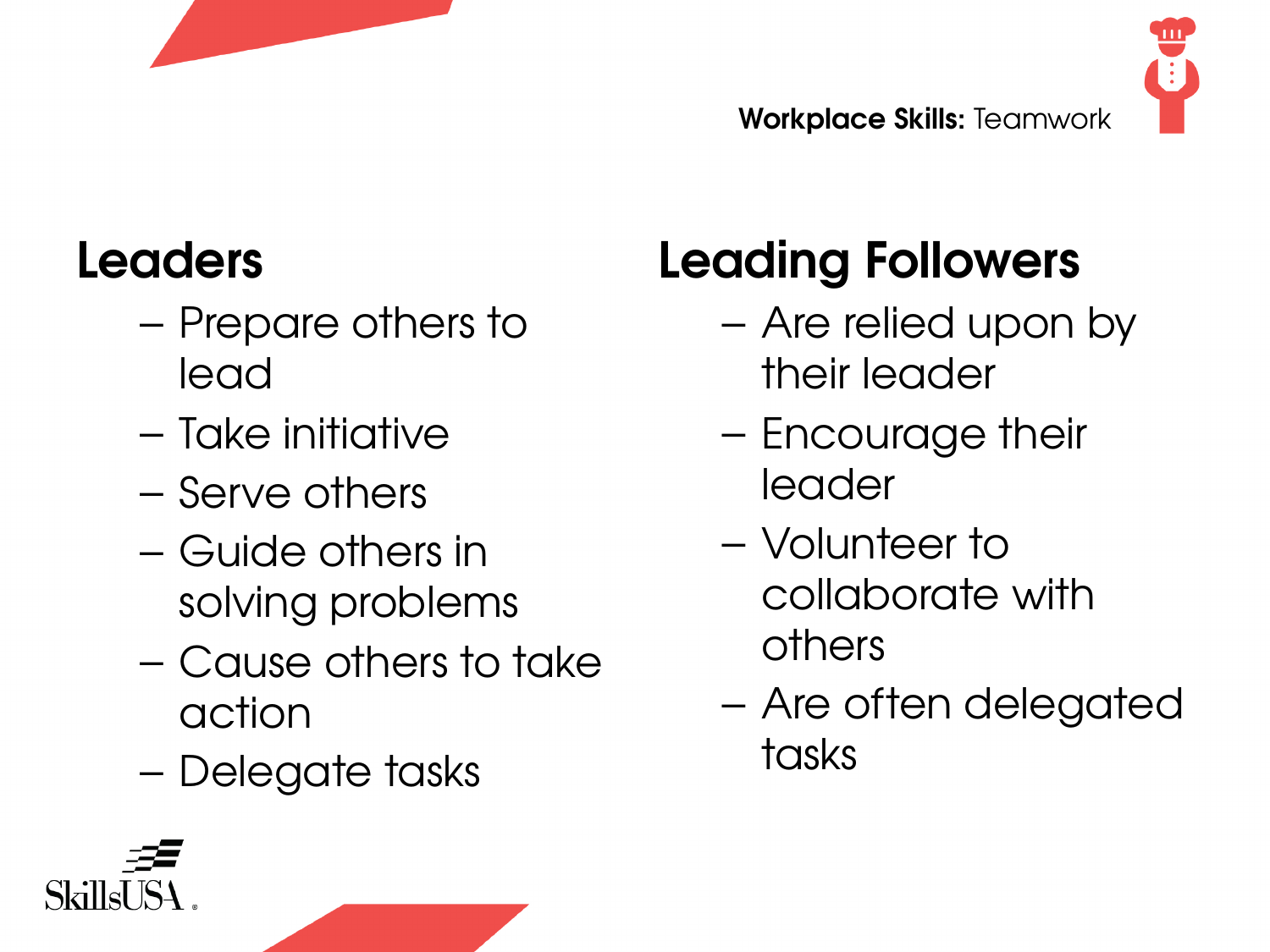

# Workplace Skills: Teamwork
Leaders
Prepare others to lead
Take initiative
Serve others
Guide others in solving problems
Cause others to take action
Delegate tasks
Leading Followers
Are relied upon by their leader
Encourage their leader
Volunteer to collaborate with others
Are often delegated tasks